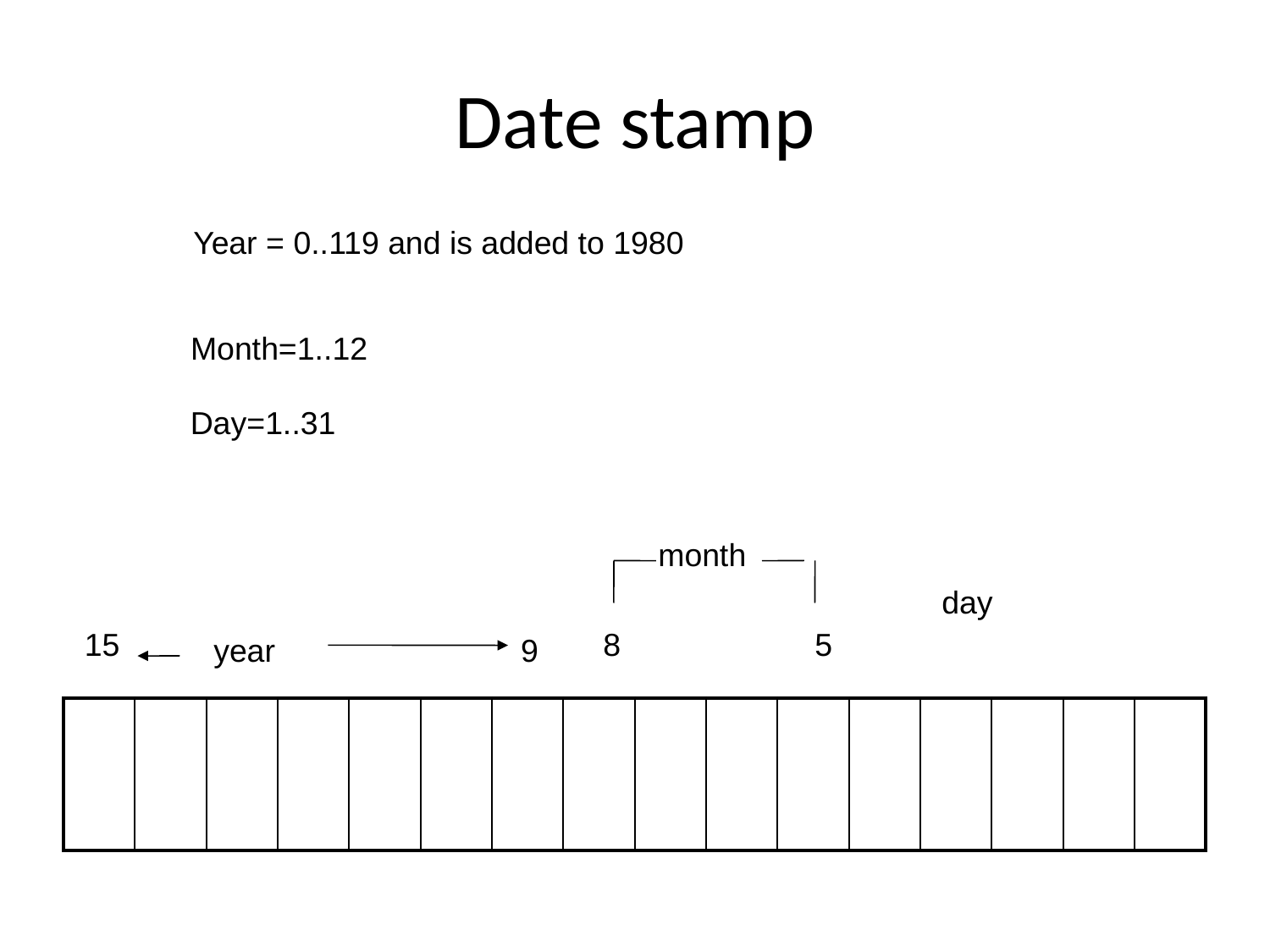

# Date stamp
Year = 0..119 and is added to 1980
Month=1..12
Day=1..31
month

day
15
8
5
year

9

|  |  |  |  |  |  |  |  |  |  |  |  |  |  |  |  |
| --- | --- | --- | --- | --- | --- | --- | --- | --- | --- | --- | --- | --- | --- | --- | --- |